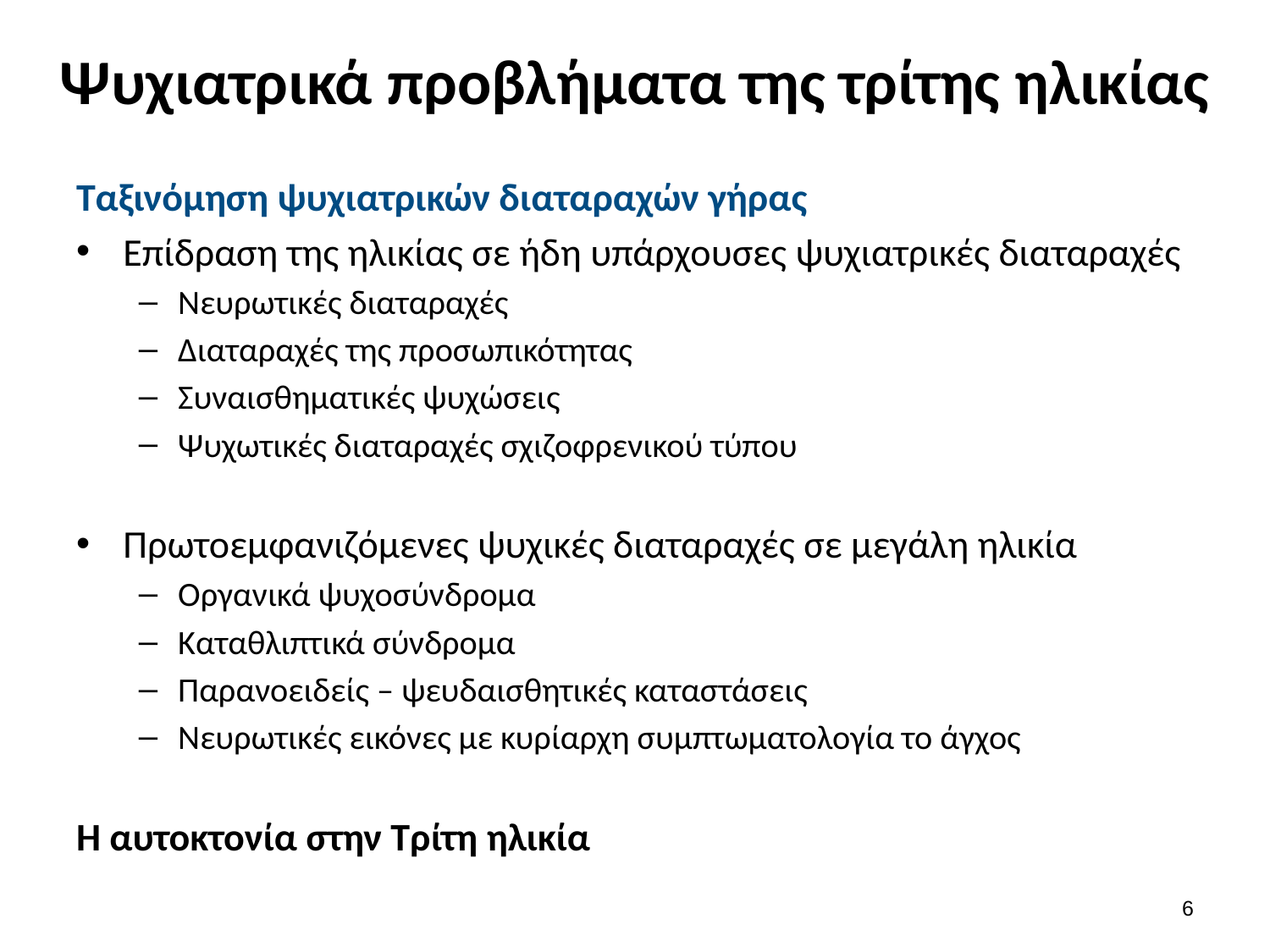

# Ψυχιατρικά προβλήματα της τρίτης ηλικίας
Ταξινόμηση ψυχιατρικών διαταραχών γήρας
Επίδραση της ηλικίας σε ήδη υπάρχουσες ψυχιατρικές διαταραχές
Νευρωτικές διαταραχές
Διαταραχές της προσωπικότητας
Συναισθηματικές ψυχώσεις
Ψυχωτικές διαταραχές σχιζοφρενικού τύπου

Πρωτοεμφανιζόμενες ψυχικές διαταραχές σε μεγάλη ηλικία
Οργανικά ψυχοσύνδρομα
Καταθλιπτικά σύνδρομα
Παρανοειδείς – ψευδαισθητικές καταστάσεις
Νευρωτικές εικόνες με κυρίαρχη συμπτωματολογία το άγχος

Η αυτοκτονία στην Τρίτη ηλικία
6